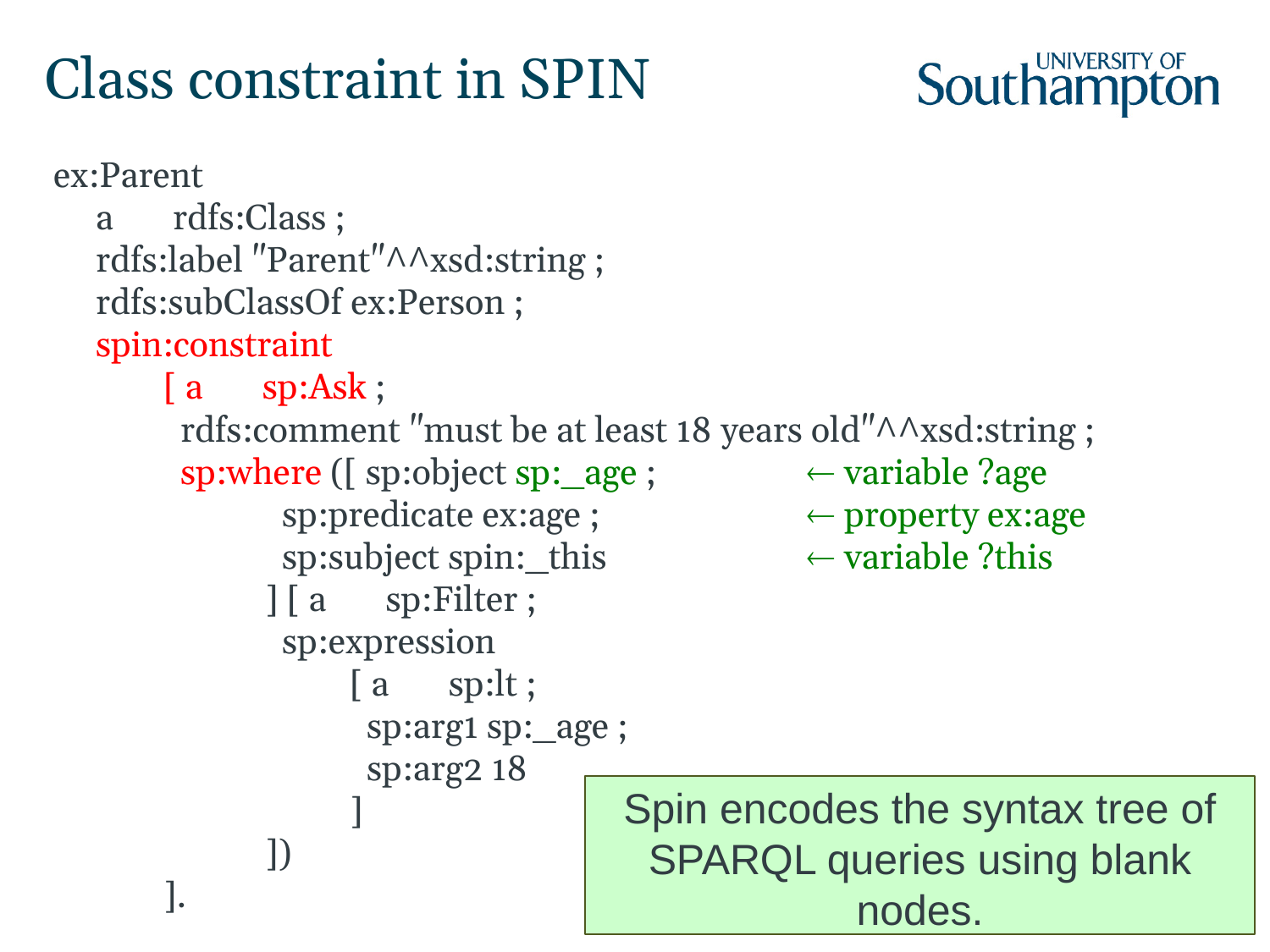

# Class constraint in SPIN
 ex:Parent
      a       rdfs:Class ;
      rdfs:label "Parent"^^xsd:string ;
      rdfs:subClassOf ex:Person ;
      spin:constraint
              [ a       sp:Ask ;
                rdfs:comment "must be at least 18 years old"^^xsd:string ;
                sp:where ([ sp:object sp:_age ;		← variable ?age
                            sp:predicate ex:age ;		← property ex:age
                            sp:subject spin:_this		← variable ?this
                          ] [ a       sp:Filter ;
                            sp:expression
                                    [ a       sp:lt ;
                                      sp:arg1 sp:_age ;
                                      sp:arg2 18
                                    ]
                          ])
              ].
Spin encodes the syntax tree of SPARQL queries using blank nodes.